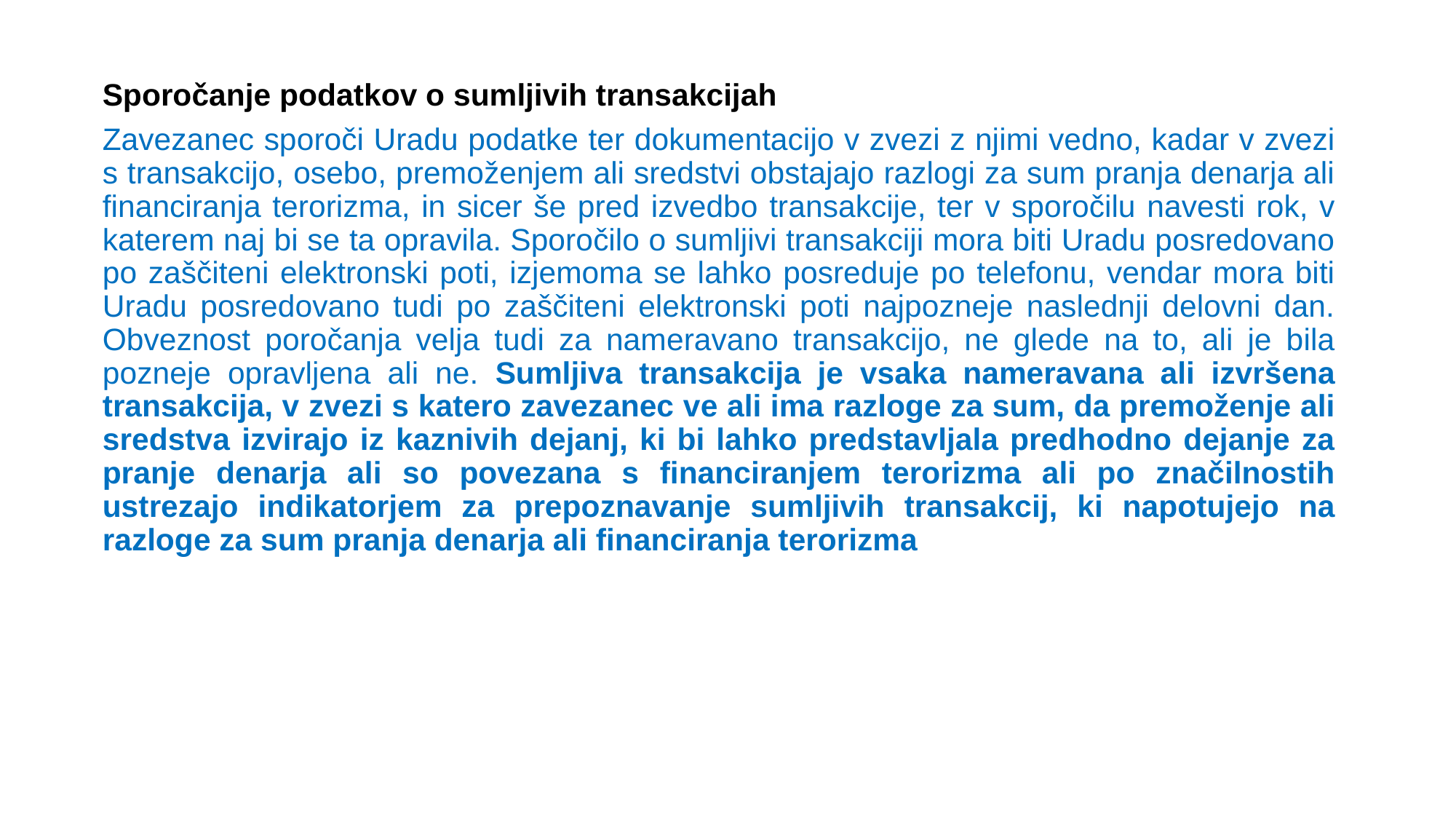

Sporočanje podatkov o sumljivih transakcijah
Zavezanec sporoči Uradu podatke ter dokumentacijo v zvezi z njimi vedno, kadar v zvezi s transakcijo, osebo, premoženjem ali sredstvi obstajajo razlogi za sum pranja denarja ali financiranja terorizma, in sicer še pred izvedbo transakcije, ter v sporočilu navesti rok, v katerem naj bi se ta opravila. Sporočilo o sumljivi transakciji mora biti Uradu posredovano po zaščiteni elektronski poti, izjemoma se lahko posreduje po telefonu, vendar mora biti Uradu posredovano tudi po zaščiteni elektronski poti najpozneje naslednji delovni dan. Obveznost poročanja velja tudi za nameravano transakcijo, ne glede na to, ali je bila pozneje opravljena ali ne. Sumljiva transakcija je vsaka nameravana ali izvršena transakcija, v zvezi s katero zavezanec ve ali ima razloge za sum, da premoženje ali sredstva izvirajo iz kaznivih dejanj, ki bi lahko predstavljala predhodno dejanje za pranje denarja ali so povezana s financiranjem terorizma ali po značilnostih ustrezajo indikatorjem za prepoznavanje sumljivih transakcij, ki napotujejo na razloge za sum pranja denarja ali financiranja terorizma